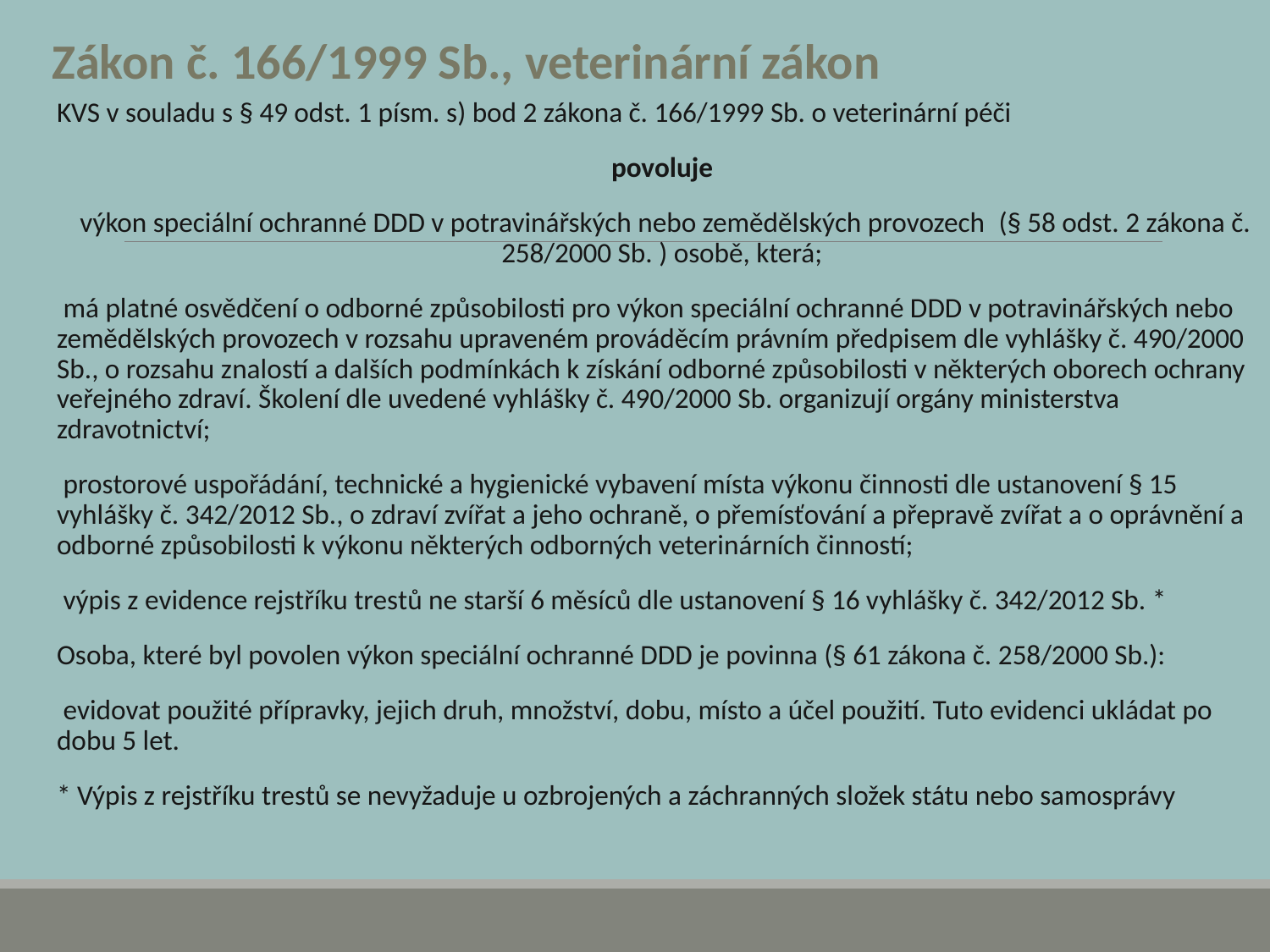

Zákon č. 166/1999 Sb., veterinární zákon
KVS v souladu s § 49 odst. 1 písm. s) bod 2 zákona č. 166/1999 Sb. o veterinární péči ​
povoluje ​
výkon speciální ochranné DDD v potravinářských nebo zemědělských provozech ​ (§ 58 odst. 2 zákona č. 258/2000 Sb. ) osobě, která; ​
má platné osvědčení o odborné způsobilosti pro výkon speciální ochranné DDD v potravinářských nebo zemědělských provozech v rozsahu upraveném prováděcím právním předpisem dle vyhlášky č. 490/2000 Sb., o rozsahu znalostí a dalších podmínkách k získání odborné způsobilosti v některých oborech ochrany veřejného zdraví. Školení dle uvedené vyhlášky č. 490/2000 Sb. organizují orgány ministerstva zdravotnictví; ​
prostorové uspořádání, technické a hygienické vybavení místa výkonu činnosti dle ustanovení § 15 vyhlášky ​č. 342/2012 Sb., o zdraví zvířat a jeho ochraně, o přemísťování a přepravě zvířat a o oprávnění a odborné způsobilosti k výkonu některých odborných veterinárních činností;​
výpis z evidence rejstříku trestů ne starší 6 měsíců dle ustanovení § 16 vyhlášky č. 342/2012 Sb. *​
Osoba, které byl povolen výkon speciální ochranné DDD je povinna (§ 61 zákona č. 258/2000 Sb.):​
evidovat použité přípravky, jejich druh, množství, dobu, místo a účel použití. Tuto evidenci ukládat po dobu 5 let.​
* Výpis z rejstříku trestů se nevyžaduje u ozbrojených a záchranných složek státu nebo samosprávy​